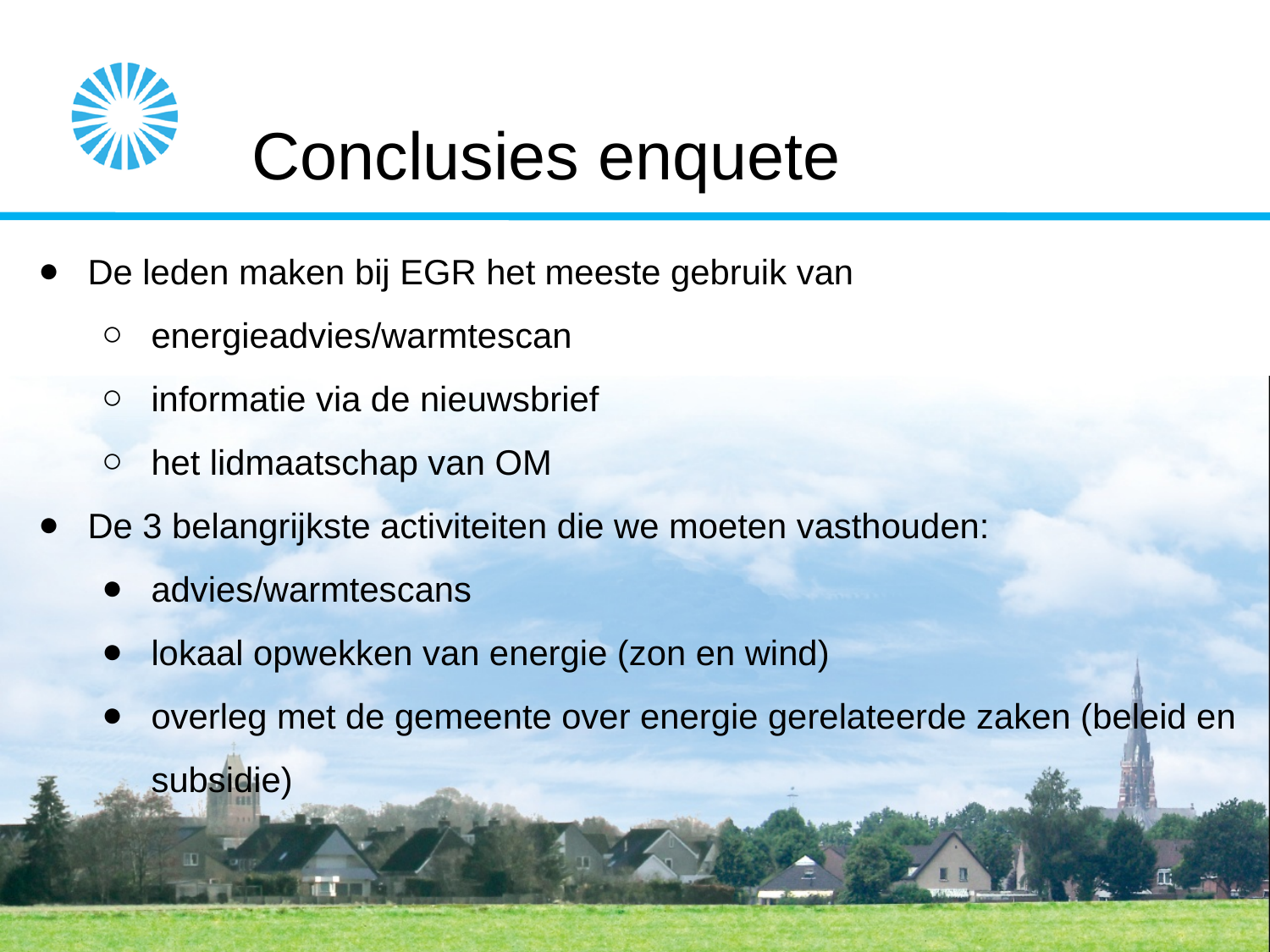

Conclusies enquete
De leden maken bij EGR het meeste gebruik van
energieadvies/warmtescan
informatie via de nieuwsbrief
het lidmaatschap van OM
De 3 belangrijkste activiteiten die we moeten vasthouden:
advies/warmtescans
lokaal opwekken van energie (zon en wind)
overleg met de gemeente over energie gerelateerde zaken (beleid en subsidie)